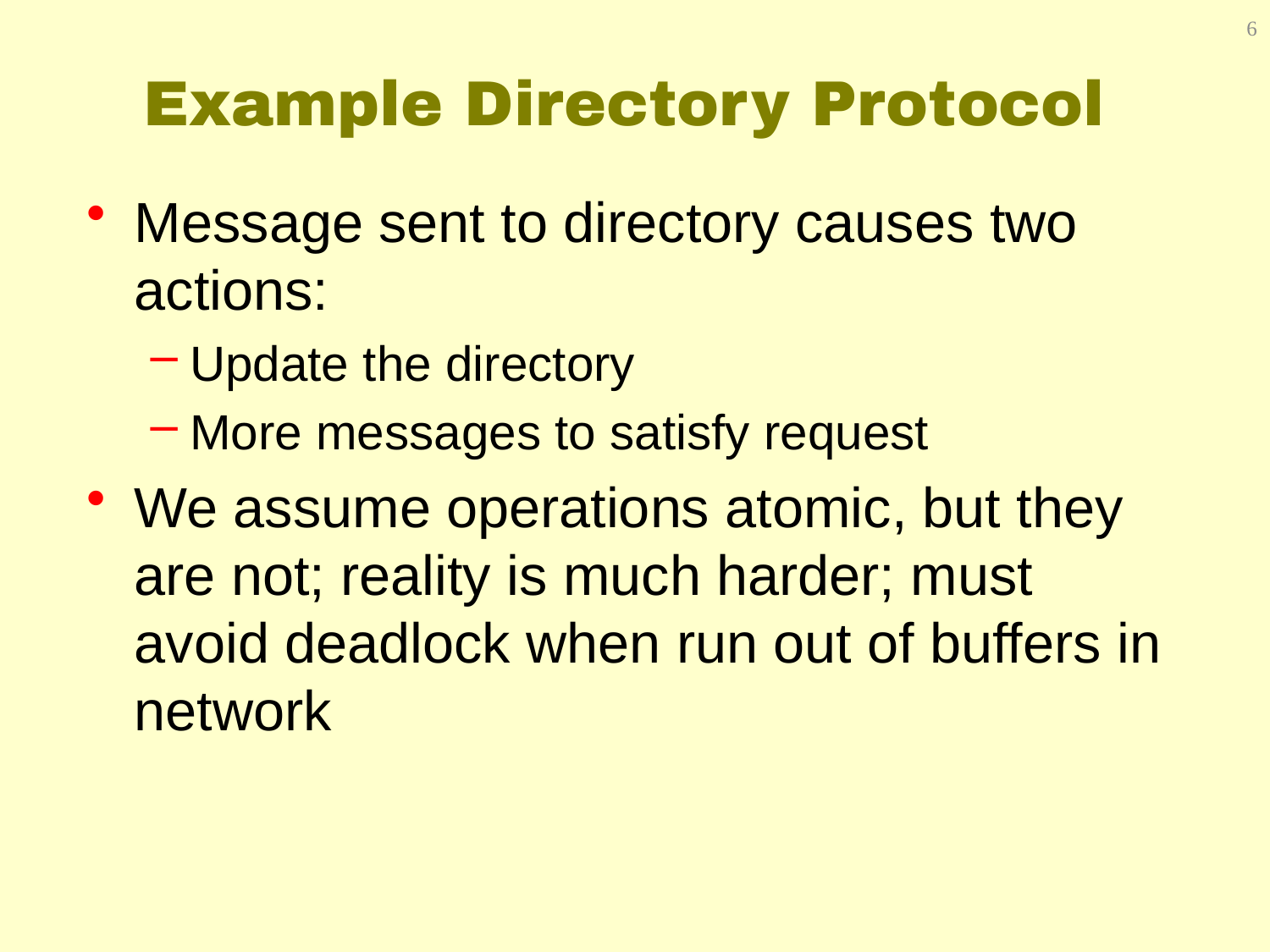

6
# Example Directory Protocol
Message sent to directory causes two actions:
Update the directory
More messages to satisfy request
We assume operations atomic, but they are not; reality is much harder; must avoid deadlock when run out of buffers in network